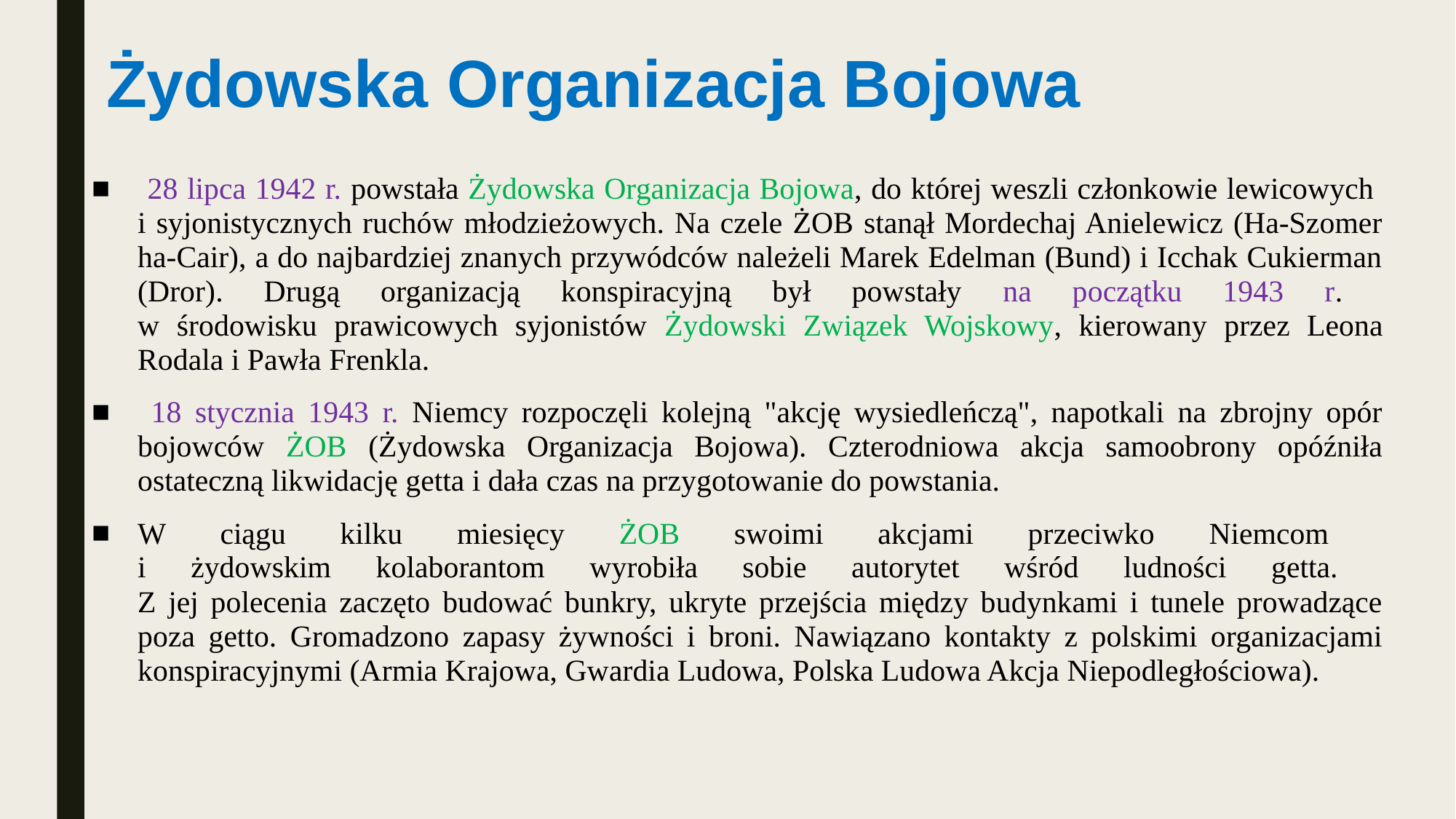

# Żydowska Organizacja Bojowa
 28 lipca 1942 r. powstała Żydowska Organizacja Bojowa, do której weszli członkowie lewicowych
i syjonistycznych ruchów młodzieżowych. Na czele ŻOB stanął Mordechaj Anielewicz (Ha-Szomer ha-Cair), a do najbardziej znanych przywódców należeli Marek Edelman (Bund) i Icchak Cukierman (Dror). Drugą organizacją konspiracyjną był powstały na początku 1943 r.
w środowisku prawicowych syjonistów Żydowski Związek Wojskowy, kierowany przez Leona Rodala i Pawła Frenkla.
 18 stycznia 1943 r. Niemcy rozpoczęli kolejną "akcję wysiedleńczą", napotkali na zbrojny opór bojowców ŻOB (Żydowska Organizacja Bojowa). Czterodniowa akcja samoobrony opóźniła ostateczną likwidację getta i dała czas na przygotowanie do powstania.
W ciągu kilku miesięcy ŻOB swoimi akcjami przeciwko Niemcom
i żydowskim kolaborantom wyrobiła sobie autorytet wśród ludności getta.
Z jej polecenia zaczęto budować bunkry, ukryte przejścia między budynkami i tunele prowadzące poza getto. Gromadzono zapasy żywności i broni. Nawiązano kontakty z polskimi organizacjami konspiracyjnymi (Armia Krajowa, Gwardia Ludowa, Polska Ludowa Akcja Niepodległościowa).